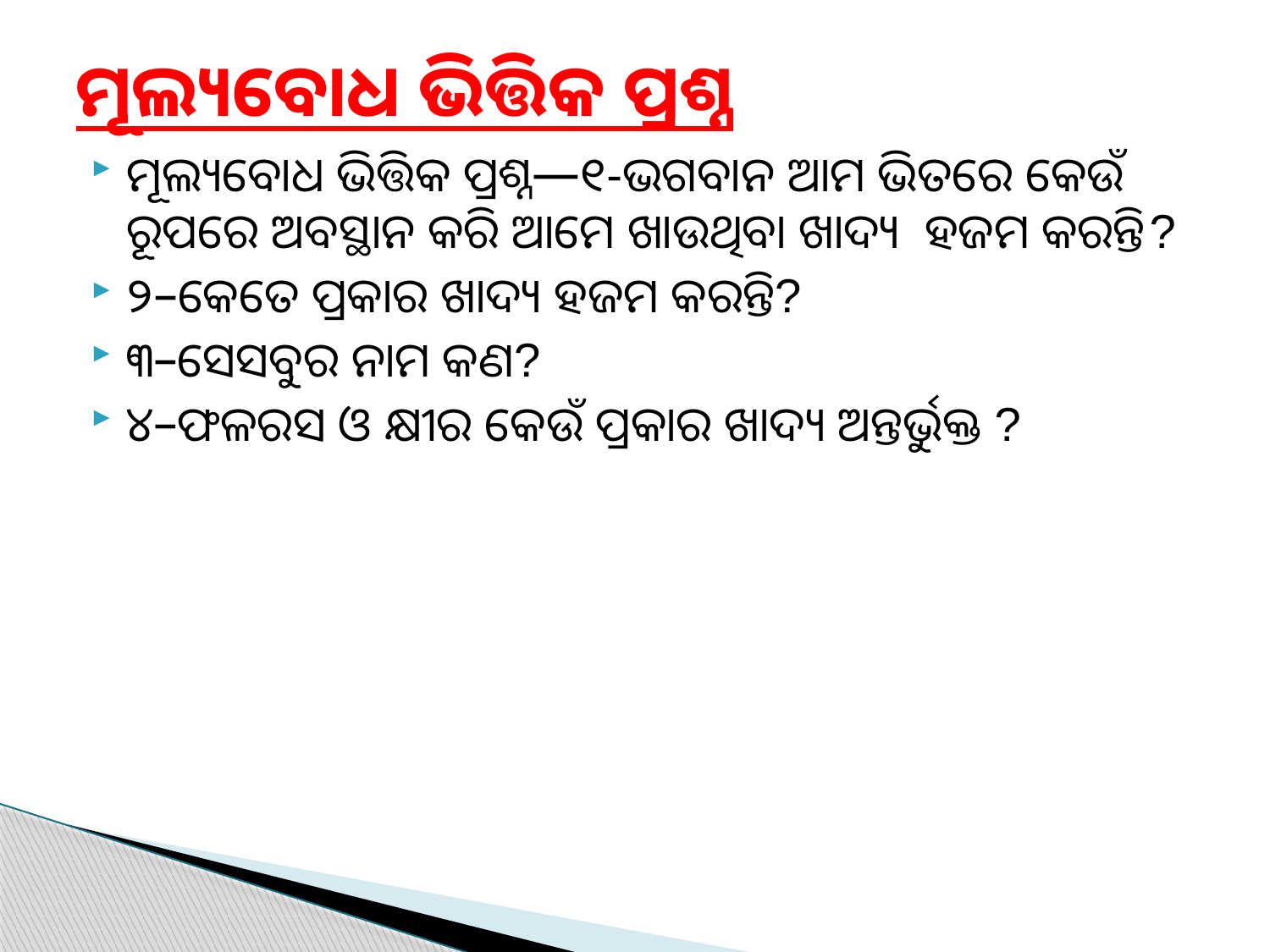

# ମୂଲ୍ୟବୋଧ ଭିତ୍ତିକ ପ୍ରଶ୍ନ
ମୂଲ୍ୟବୋଧ ଭିତ୍ତିକ ପ୍ରଶ୍ନ—୧-ଭଗବାନ ଆମ ଭିତରେ କେଉଁ ରୂପରେ ଅବସ୍ଥାନ କରି ଆମେ ଖାଉଥିବା ଖାଦ୍ୟ  ହଜମ କରନ୍ତି?
୨–କେତେ ପ୍ରକାର ଖାଦ୍ୟ ହଜମ କରନ୍ତି?
୩–ସେସବୁର ନାମ କଣ?
୪–ଫଳରସ ଓ କ୍ଷୀର କେଉଁ ପ୍ରକାର ଖାଦ୍ୟ ଅନ୍ତର୍ଭୁକ୍ତ ?